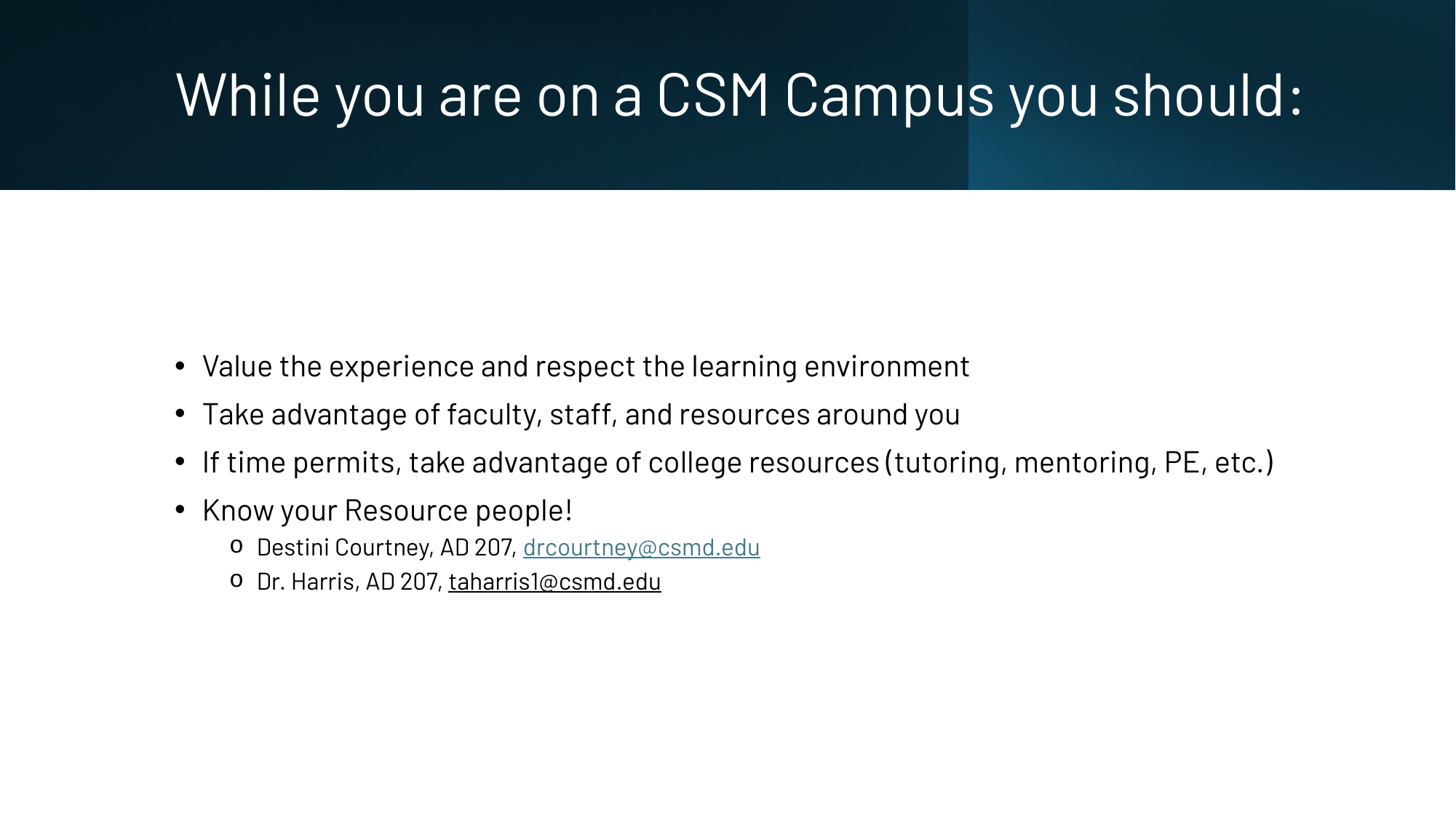

# While you are on a CSM Campus you should:
Value the experience and respect the learning environment
Take advantage of faculty, staff, and resources around you
If time permits, take advantage of college resources (tutoring, mentoring, PE, etc.)
Know your Resource people!
Destini Courtney, AD 207, drcourtney@csmd.edu
Dr. Harris, AD 207, taharris1@csmd.edu